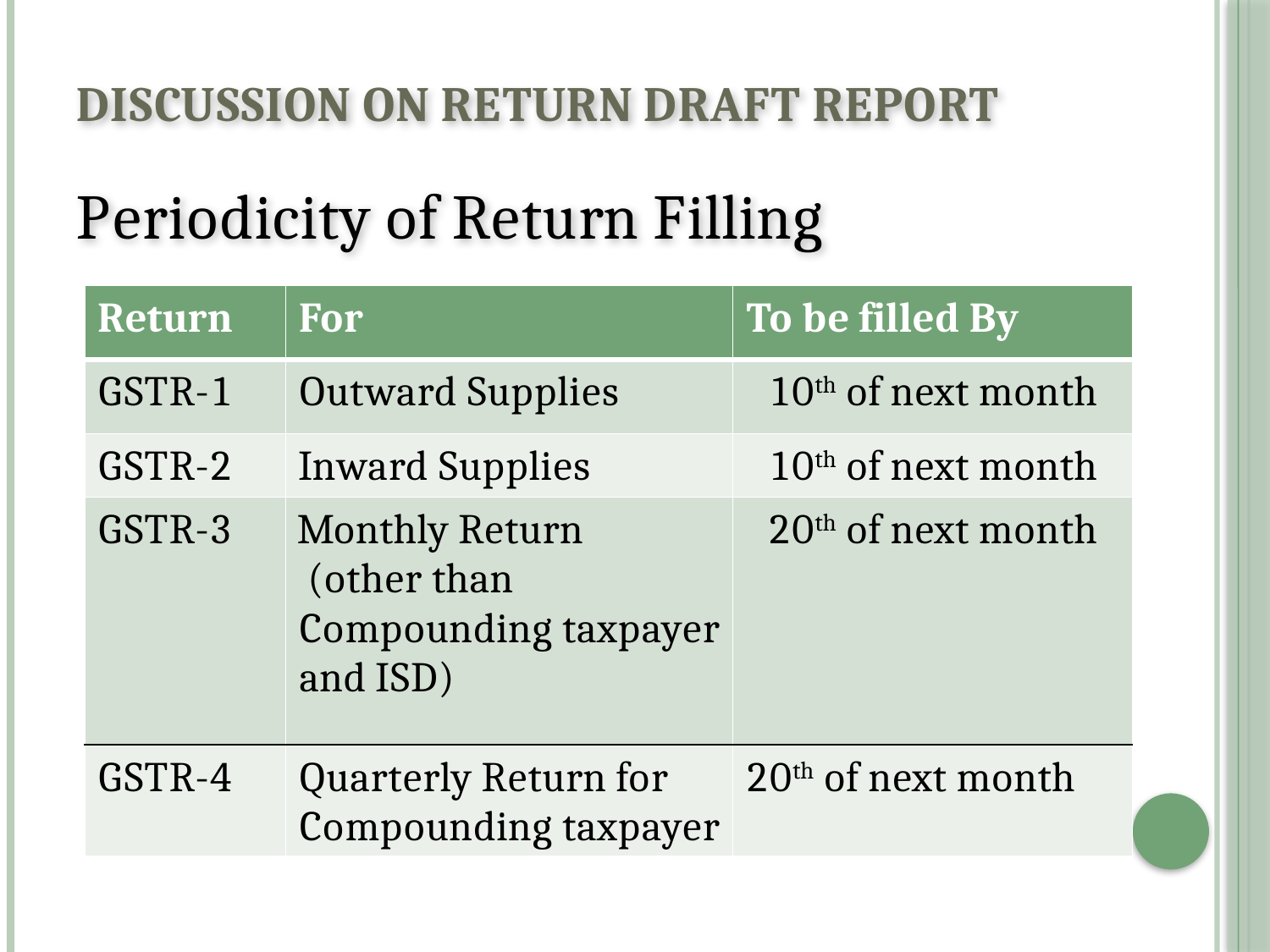

# Discussion on Return Draft Report
Periodicity of Return Filling

| Return | For | To be filled By |
| --- | --- | --- |
| GSTR-1 | Outward Supplies | 10th of next month |
| GSTR-2 | Inward Supplies | 10th of next month |
| GSTR-3 | Monthly Return (other than Compounding taxpayer and ISD) | 20th of next month |
| GSTR-4 | Quarterly Return for Compounding taxpayer | 20th of next month |